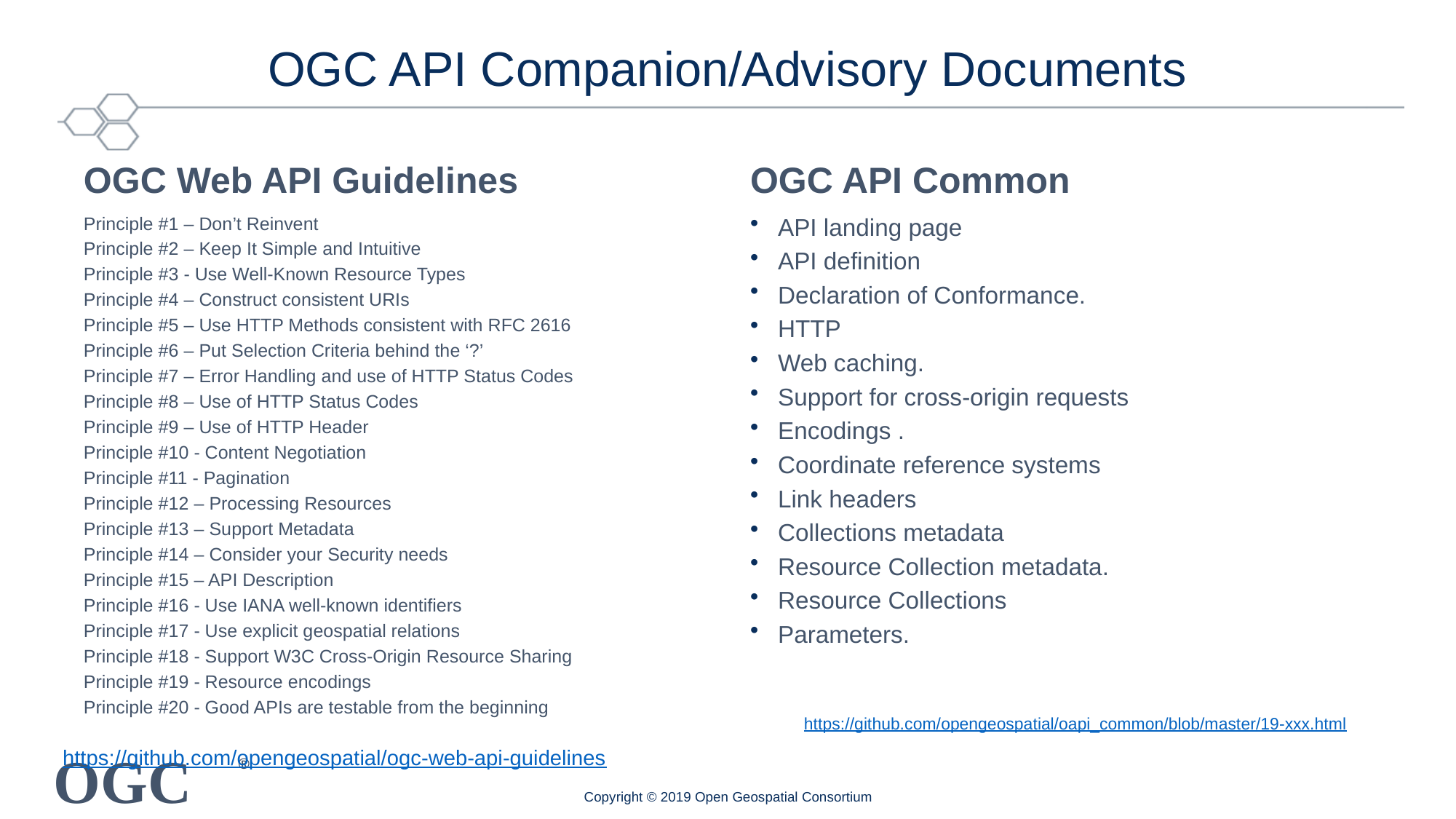

# OGC API Companion/Advisory Documents
OGC Web API Guidelines
OGC API Common
Principle #1 – Don’t Reinvent
Principle #2 – Keep It Simple and Intuitive
Principle #3 - Use Well-Known Resource Types
Principle #4 – Construct consistent URIs
Principle #5 – Use HTTP Methods consistent with RFC 2616
Principle #6 – Put Selection Criteria behind the ‘?’
Principle #7 – Error Handling and use of HTTP Status Codes
Principle #8 – Use of HTTP Status Codes
Principle #9 – Use of HTTP Header
Principle #10 - Content Negotiation
Principle #11 - Pagination
Principle #12 – Processing Resources
Principle #13 – Support Metadata
Principle #14 – Consider your Security needs
Principle #15 – API Description
Principle #16 - Use IANA well-known identifiers
Principle #17 - Use explicit geospatial relations
Principle #18 - Support W3C Cross-Origin Resource Sharing
Principle #19 - Resource encodings
Principle #20 - Good APIs are testable from the beginning
API landing page
API definition
Declaration of Conformance.
HTTP
Web caching.
Support for cross-origin requests
Encodings .
Coordinate reference systems
Link headers
Collections metadata
Resource Collection metadata.
Resource Collections
Parameters.
https://github.com/opengeospatial/oapi_common/blob/master/19-xxx.html
https://github.com/opengeospatial/ogc-web-api-guidelines
Copyright © 2019 Open Geospatial Consortium